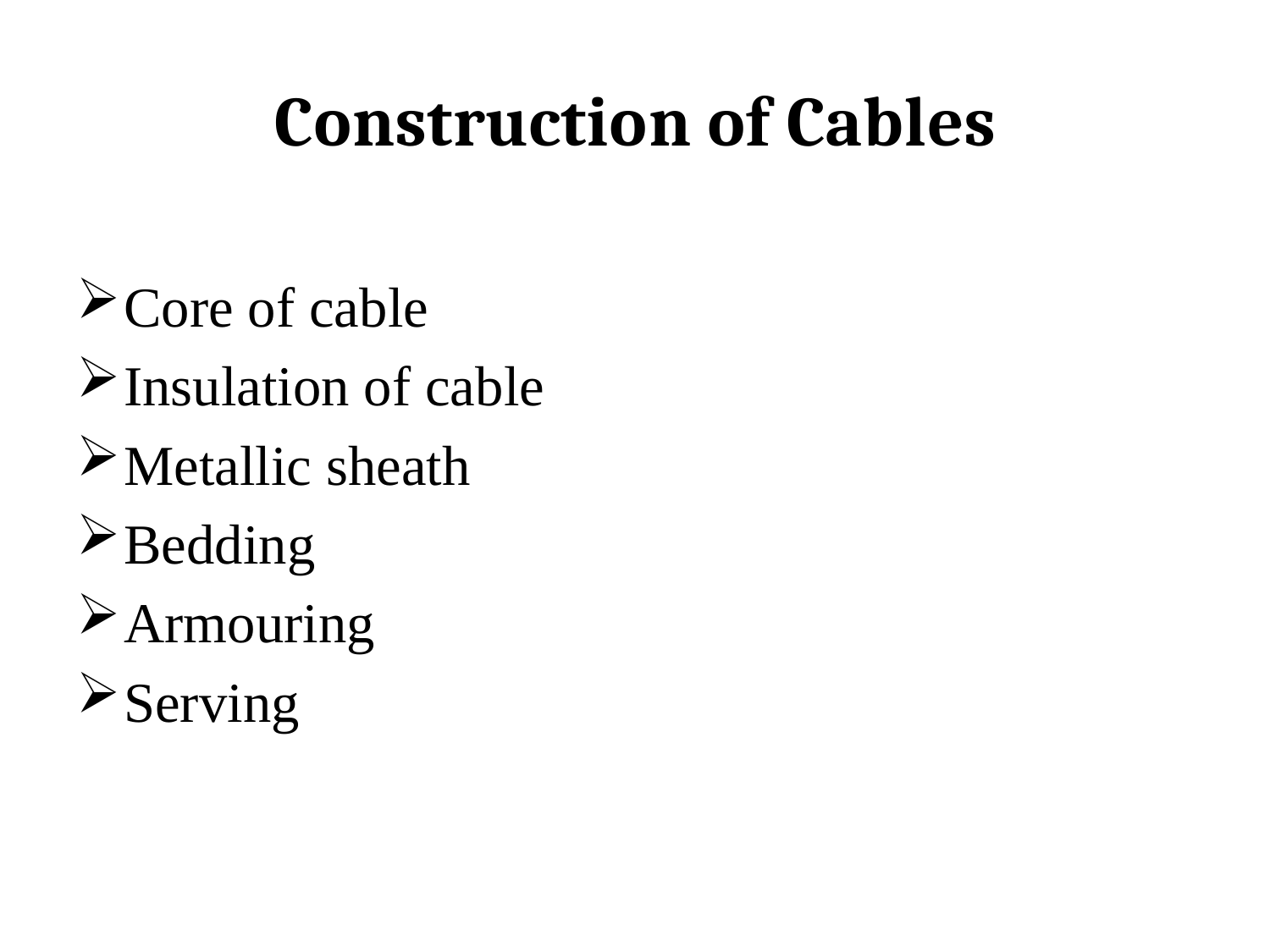

# Construction of Cables
Core of cable
Insulation of cable
Metallic sheath
Bedding
Armouring
Serving